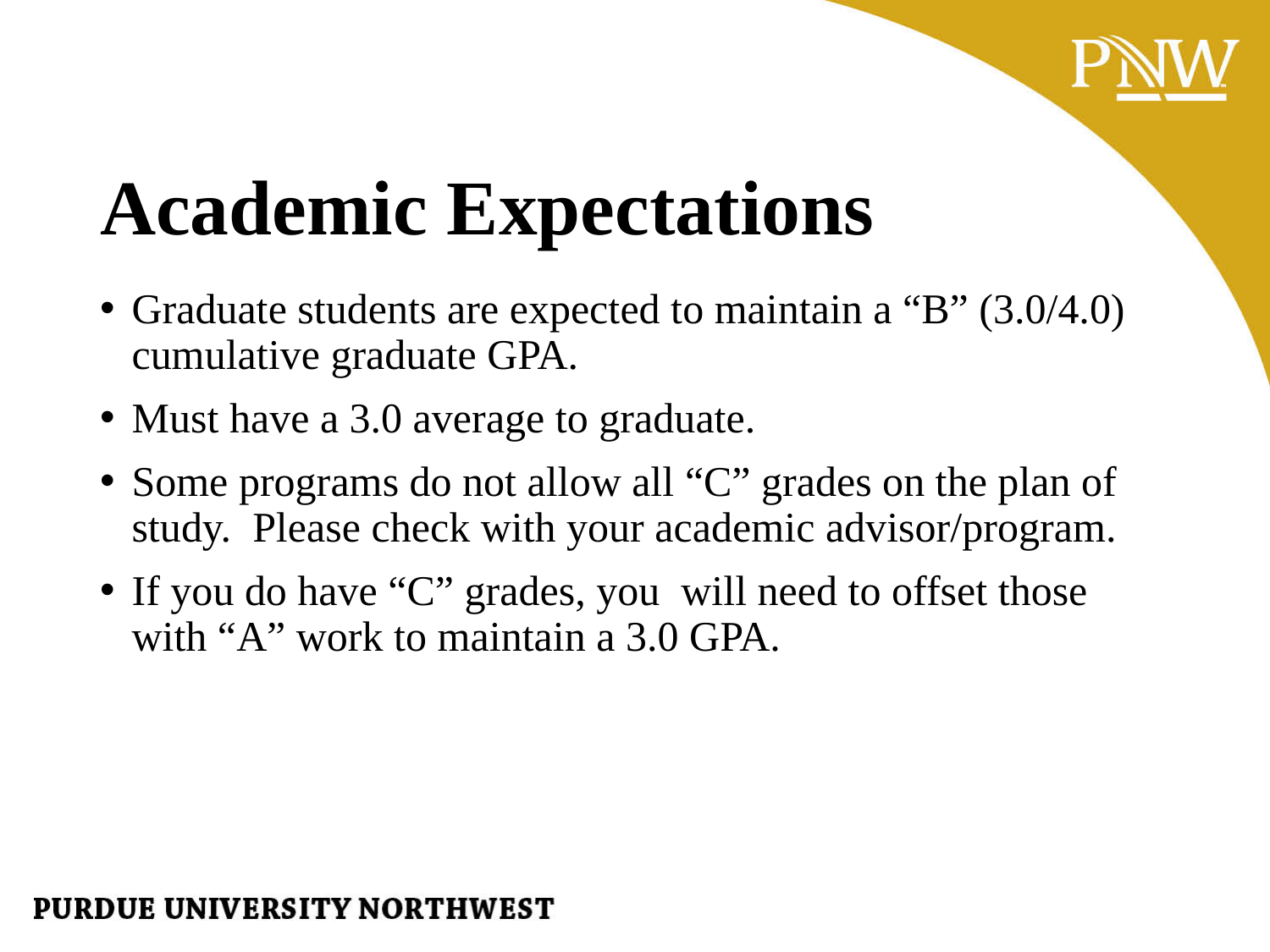

# Academic Expectations
Graduate students are expected to maintain a “B” (3.0/4.0) cumulative graduate GPA.
Must have a 3.0 average to graduate.
Some programs do not allow all “C” grades on the plan of study.  Please check with your academic advisor/program.
If you do have “C” grades, you  will need to offset those with “A” work to maintain a 3.0 GPA.